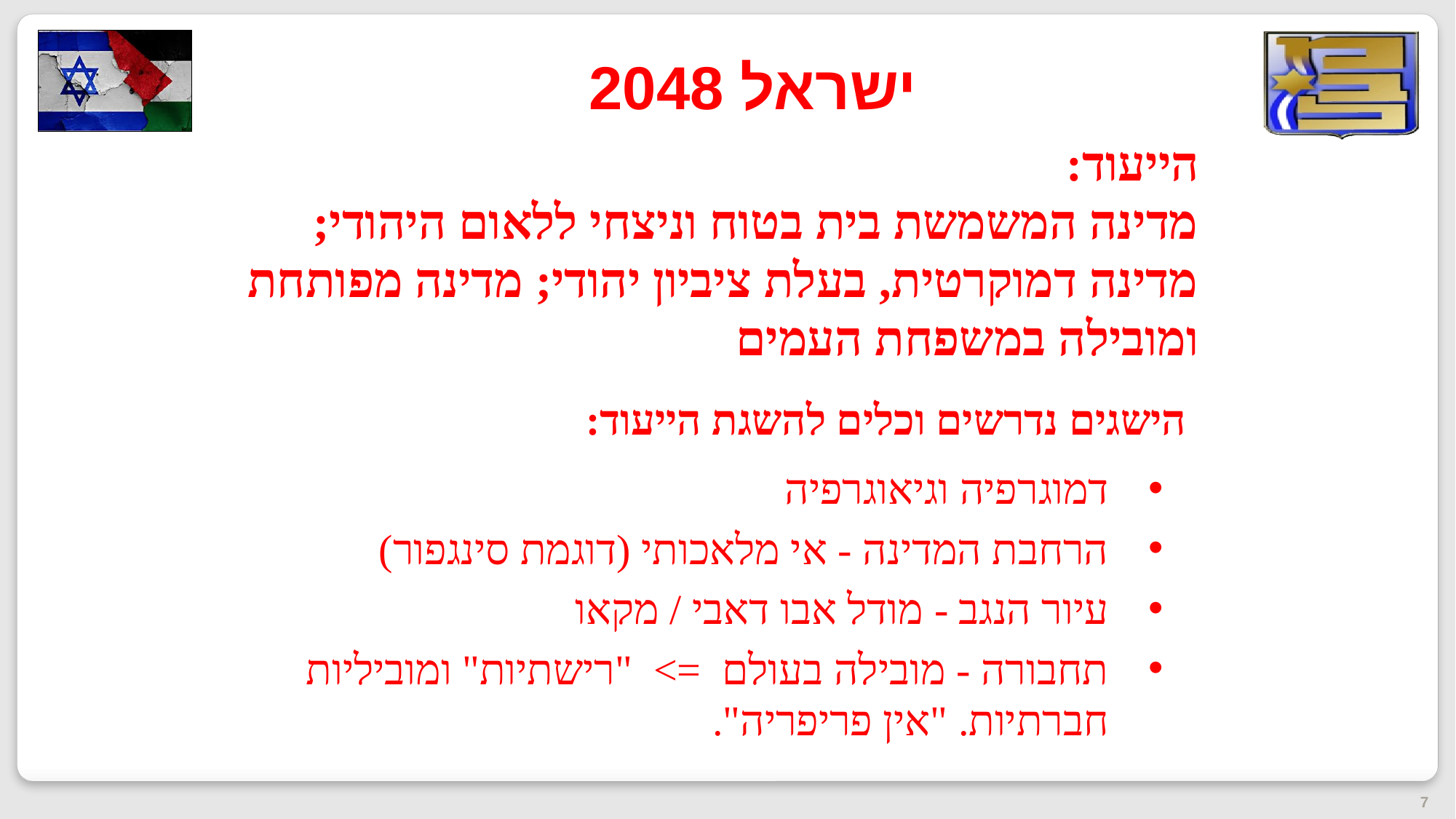

ישראל 2048
הייעוד:
מדינה המשמשת בית בטוח וניצחי ללאום היהודי; מדינה דמוקרטית, בעלת ציביון יהודי; מדינה מפותחת ומובילה במשפחת העמים
הישגים נדרשים וכלים להשגת הייעוד:
דמוגרפיה וגיאוגרפיה
הרחבת המדינה - אי מלאכותי (דוגמת סינגפור)
עיור הנגב - מודל אבו דאבי / מקאו
תחבורה - מובילה בעולם  =>  "רישתיות" ומוביליות חברתיות. "אין פריפריה".
7